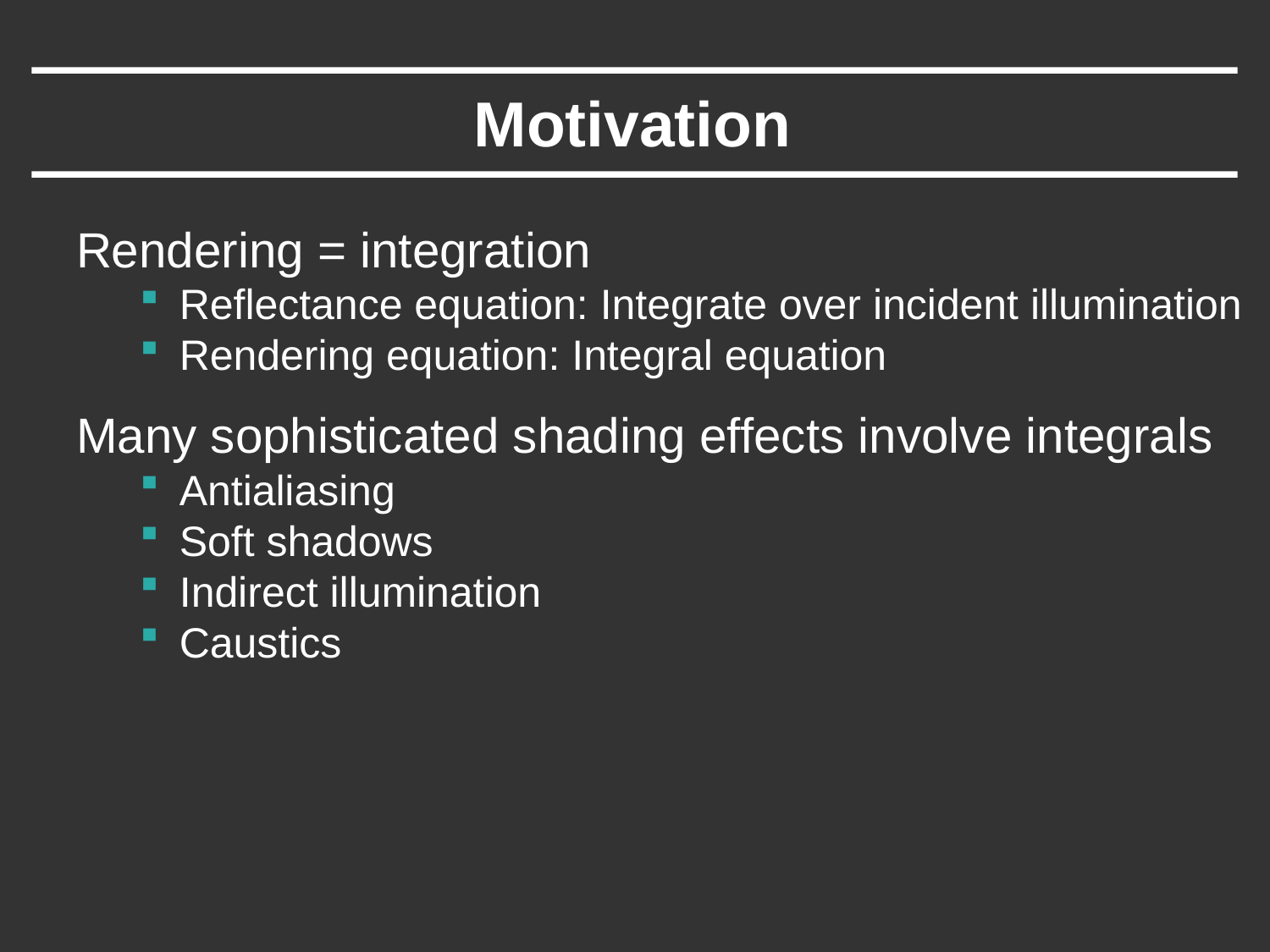

# Motivation
Rendering = integration
Reflectance equation: Integrate over incident illumination
Rendering equation: Integral equation
Many sophisticated shading effects involve integrals
Antialiasing
Soft shadows
Indirect illumination
Caustics